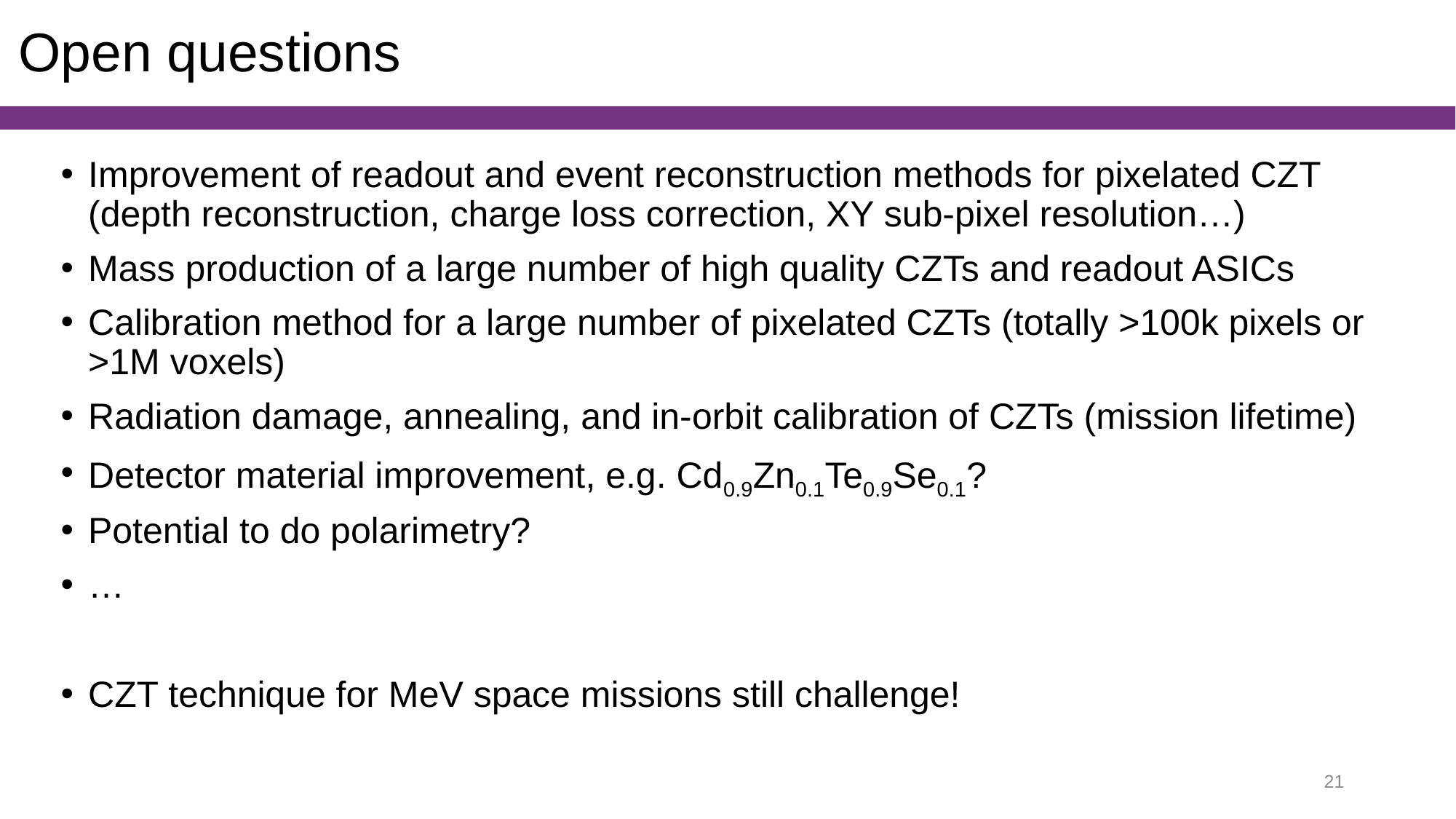

# Open questions
Improvement of readout and event reconstruction methods for pixelated CZT (depth reconstruction, charge loss correction, XY sub-pixel resolution…)
Mass production of a large number of high quality CZTs and readout ASICs
Calibration method for a large number of pixelated CZTs (totally >100k pixels or >1M voxels)
Radiation damage, annealing, and in-orbit calibration of CZTs (mission lifetime)
Detector material improvement, e.g. Cd0.9Zn0.1Te0.9Se0.1?
Potential to do polarimetry?
…

CZT technique for MeV space missions still challenge!
21